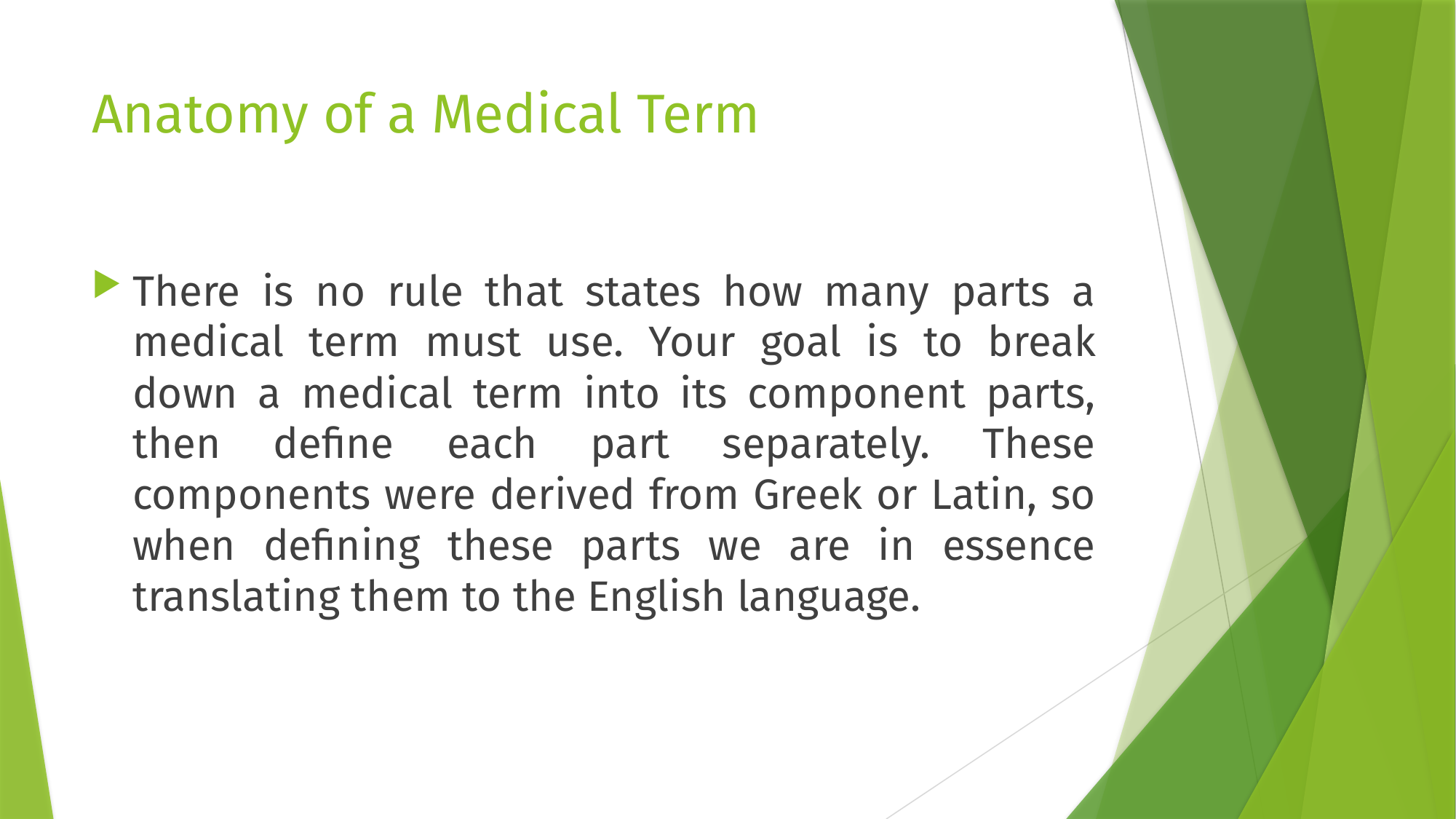

# Anatomy of a Medical Term
There is no rule that states how many parts a medical term must use. Your goal is to break down a medical term into its component parts, then define each part separately. These components were derived from Greek or Latin, so when defining these parts we are in essence translating them to the English language.